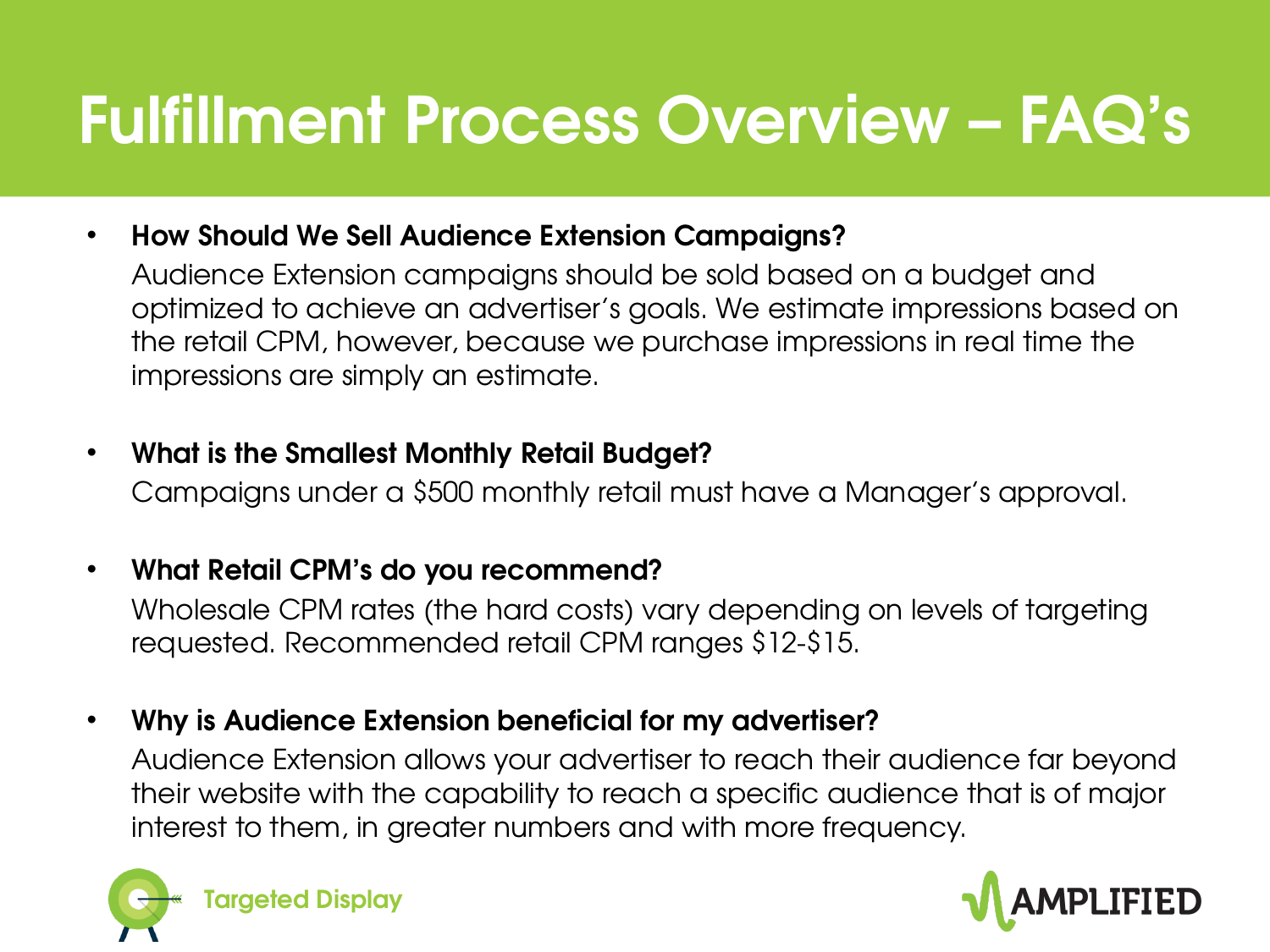

# Fulfillment Process Overview – FAQ’s
How Should We Sell Audience Extension Campaigns?
	Audience Extension campaigns should be sold based on a budget and optimized to achieve an advertiser’s goals. We estimate impressions based on the retail CPM, however, because we purchase impressions in real time the impressions are simply an estimate.

What is the Smallest Monthly Retail Budget?
	Campaigns under a $500 monthly retail must have a Manager’s approval.

What Retail CPM’s do you recommend?
	Wholesale CPM rates (the hard costs) vary depending on levels of targeting requested. Recommended retail CPM ranges $12-$15.

Why is Audience Extension beneficial for my advertiser?
	Audience Extension allows your advertiser to reach their audience far beyond their website with the capability to reach a specific audience that is of major interest to them, in greater numbers and with more frequency.